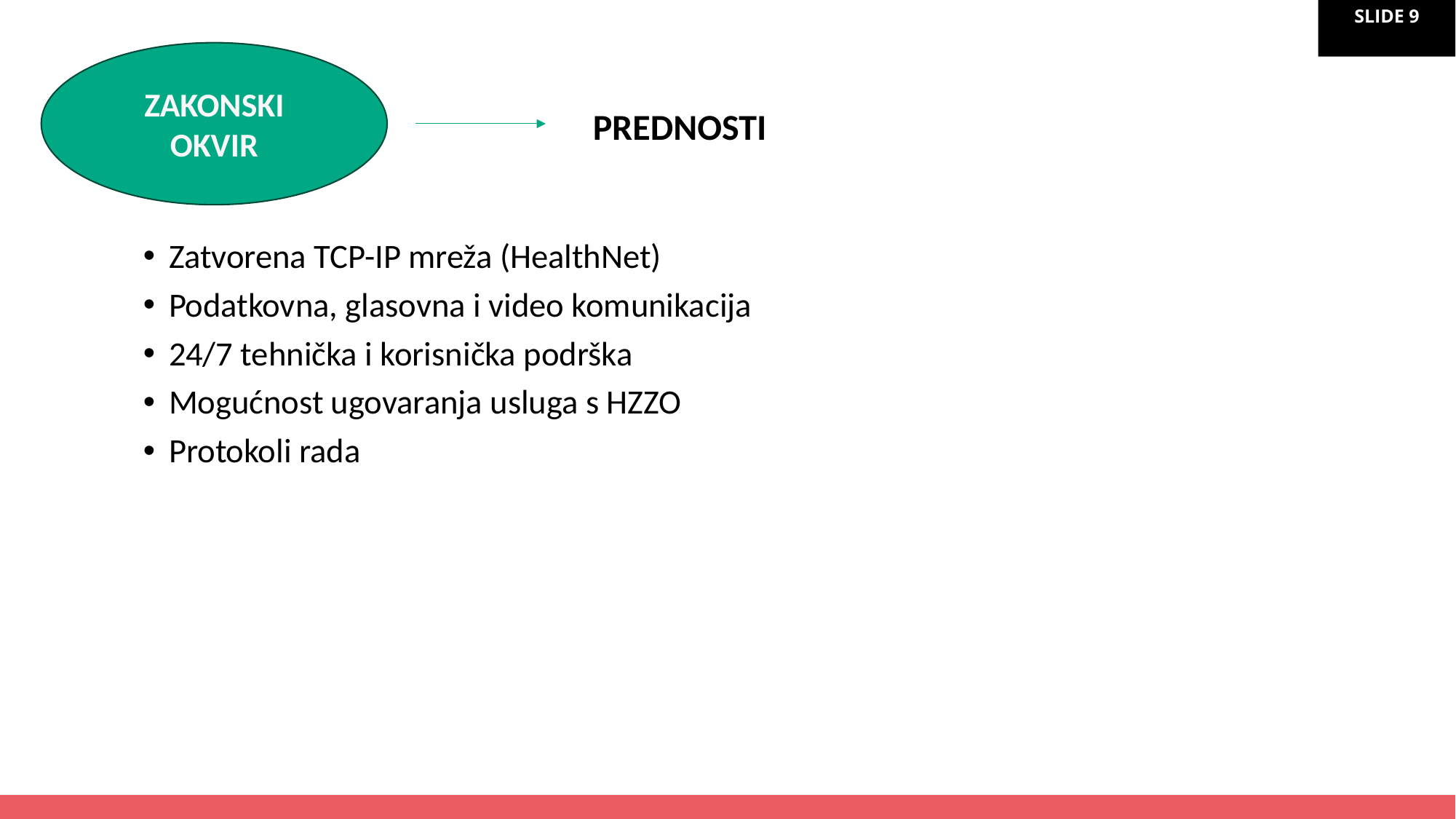

ZAKONSKI OKVIR
PREDNOSTI
Zatvorena TCP-IP mreža (HealthNet)
Podatkovna, glasovna i video komunikacija
24/7 tehnička i korisnička podrška
Mogućnost ugovaranja usluga s HZZO
Protokoli rada